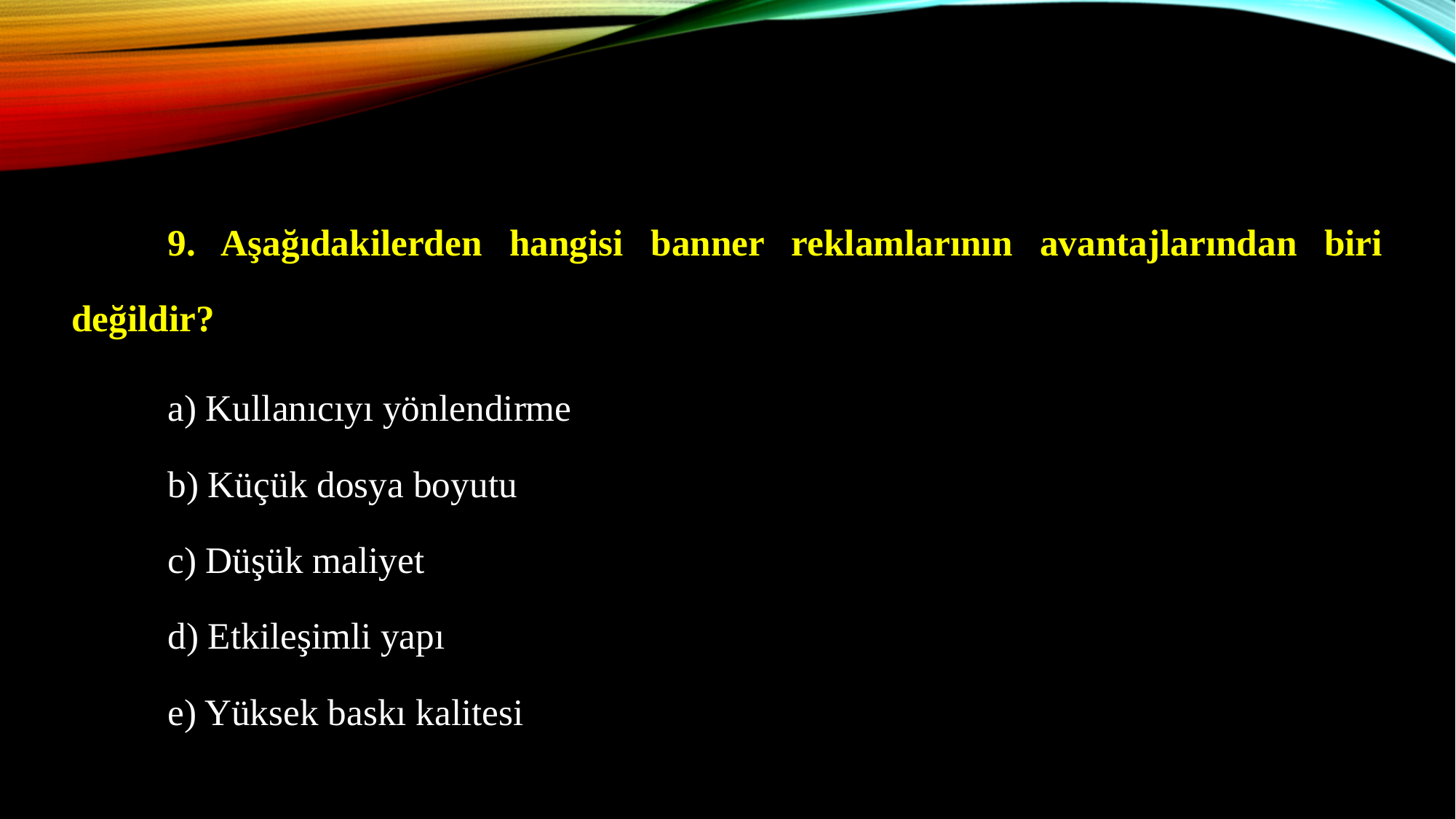

9. Aşağıdakilerden hangisi banner reklamlarının avantajlarından biri değildir?
	a) Kullanıcıyı yönlendirme
	b) Küçük dosya boyutu
	c) Düşük maliyet
	d) Etkileşimli yapı
	e) Yüksek baskı kalitesi